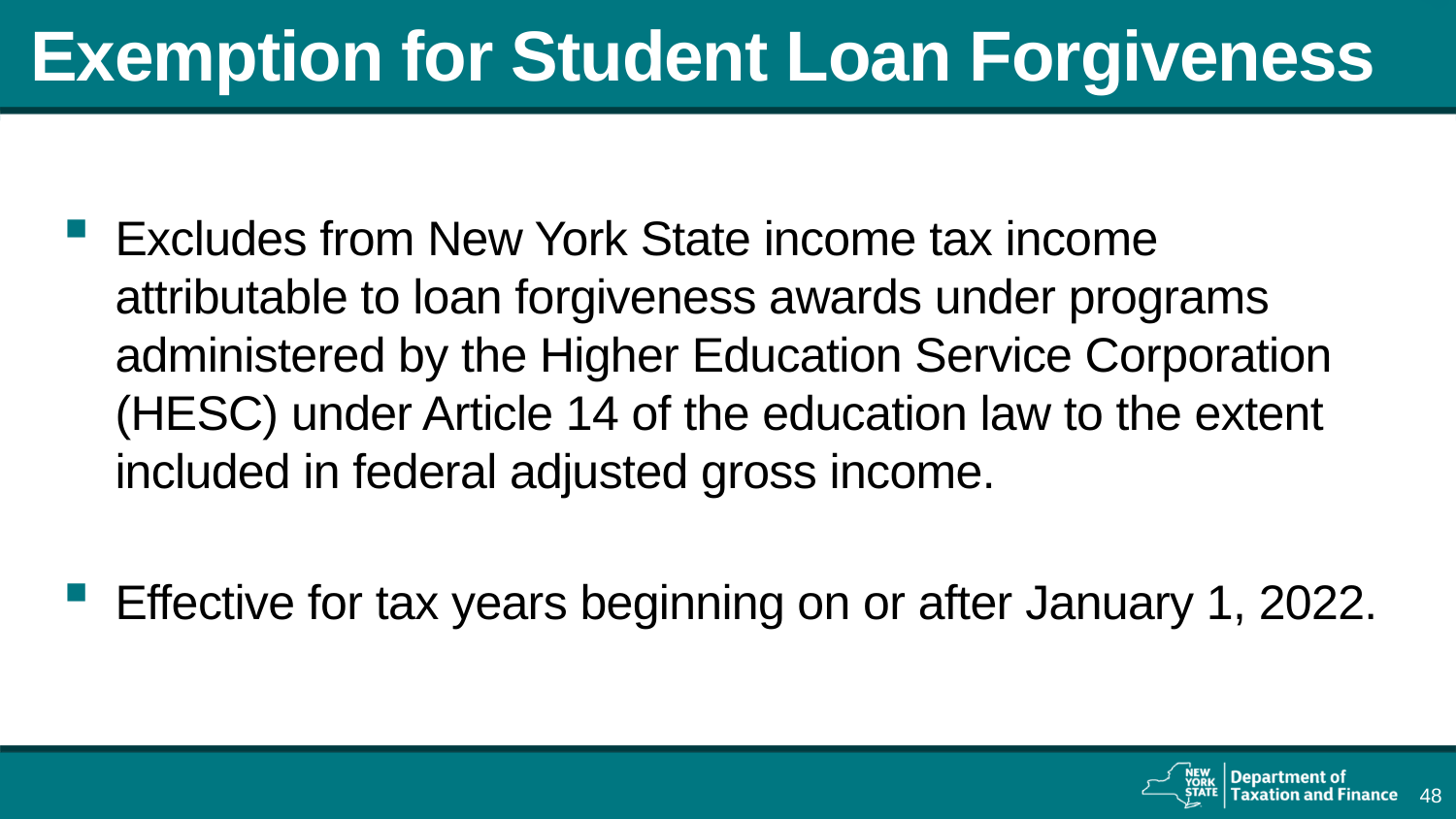

# Exemption for Student Loan Forgiveness
Excludes from New York State income tax income attributable to loan forgiveness awards under programs administered by the Higher Education Service Corporation (HESC) under Article 14 of the education law to the extent included in federal adjusted gross income.
Effective for tax years beginning on or after January 1, 2022.
48